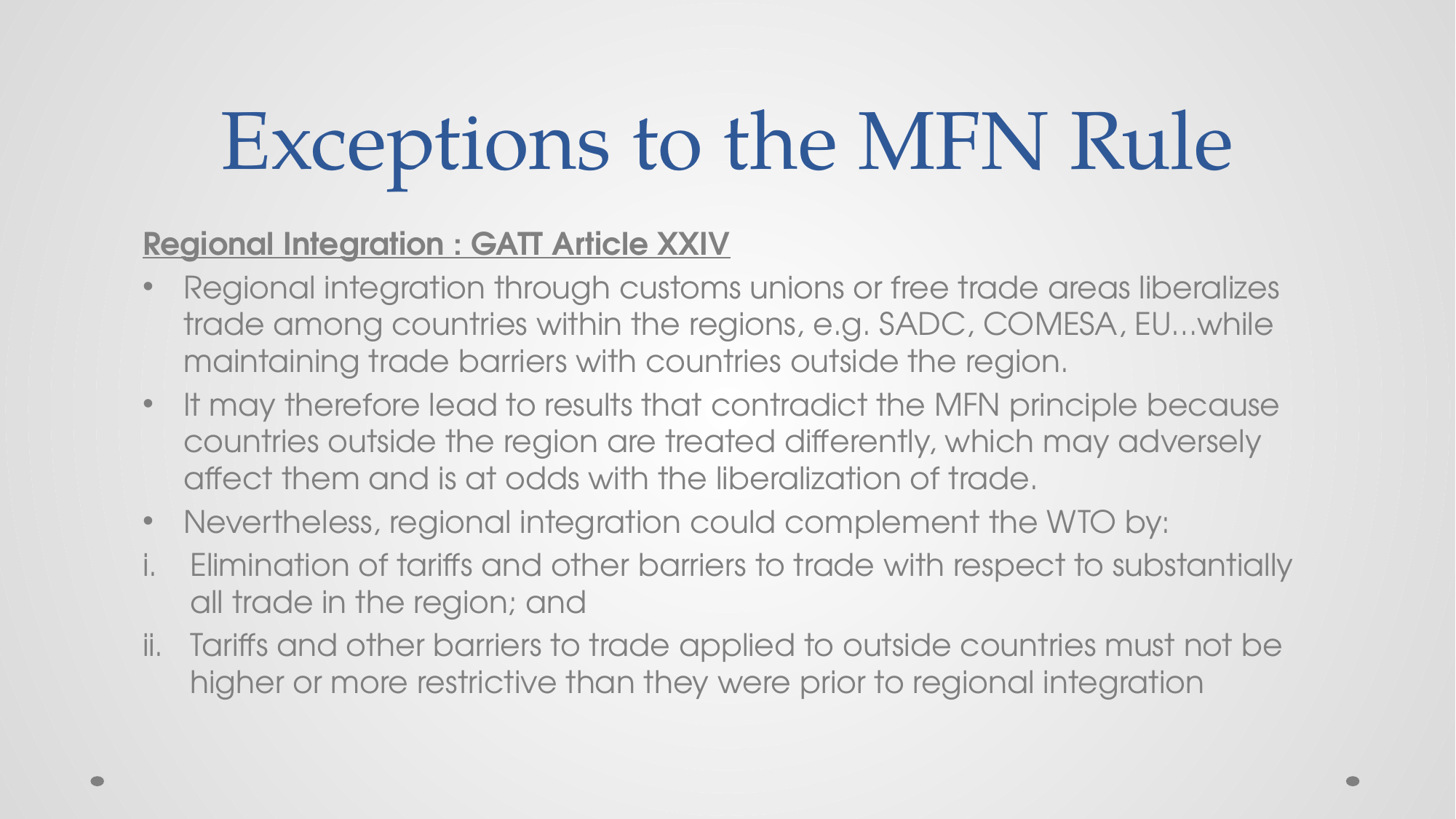

# Exceptions to the MFN Rule
Regional Integration : GATT Article XXIV
Regional integration through customs unions or free trade areas liberalizes trade among countries within the regions, e.g. SADC, COMESA, EU…while maintaining trade barriers with countries outside the region.
It may therefore lead to results that contradict the MFN principle because countries outside the region are treated differently, which may adversely affect them and is at odds with the liberalization of trade.
Nevertheless, regional integration could complement the WTO by:
Elimination of tariffs and other barriers to trade with respect to substantially all trade in the region; and
Tariffs and other barriers to trade applied to outside countries must not be higher or more restrictive than they were prior to regional integration